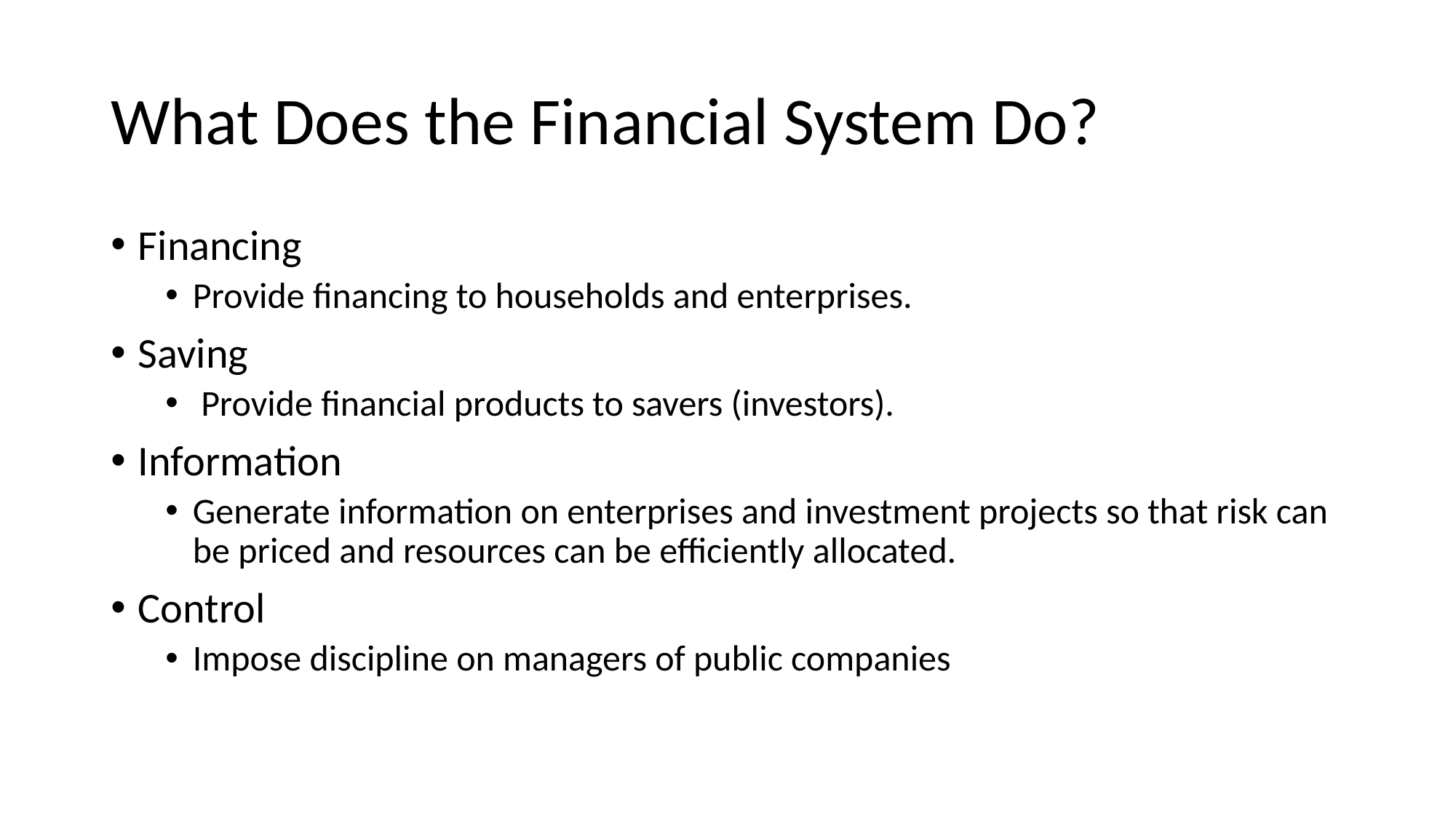

# What Does the Financial System Do?
Financing
Provide financing to households and enterprises.
Saving
 Provide financial products to savers (investors).
Information
Generate information on enterprises and investment projects so that risk can be priced and resources can be efficiently allocated.
Control
Impose discipline on managers of public companies